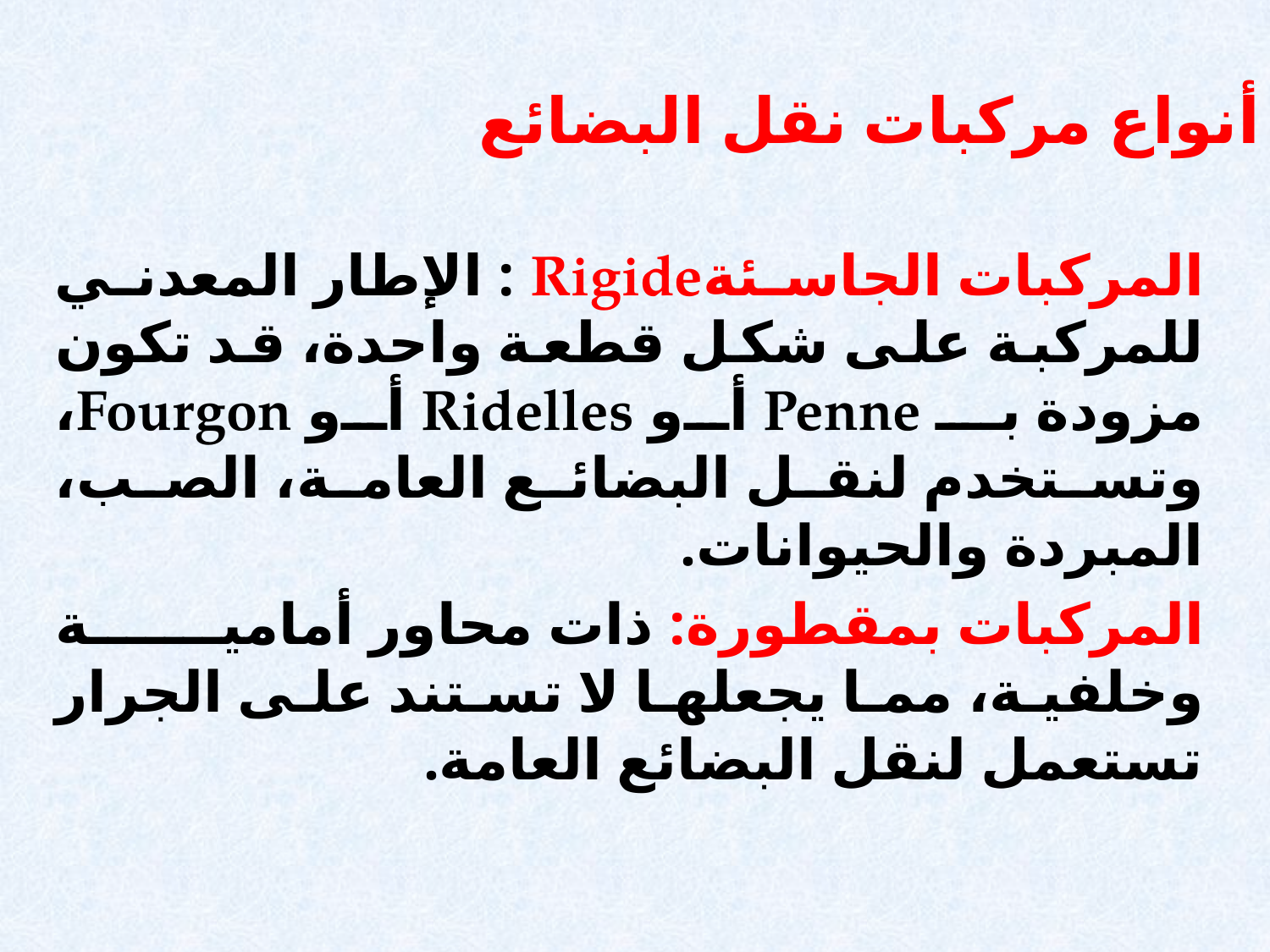

أ. أنواع مركبات نقل البضائع:
المركبات الجاسئةRigide : الإطار المعدني للمركبة على شكل قطعة واحدة، قد تكون مزودة بـ Penne أو Ridelles أو Fourgon، وتستخدم لنقل البضائع العامة، الصب، المبردة والحيوانات.
المركبات بمقطورة: ذات محاور أمامية وخلفية، مما يجعلها لا تستند على الجرار تستعمل لنقل البضائع العامة.